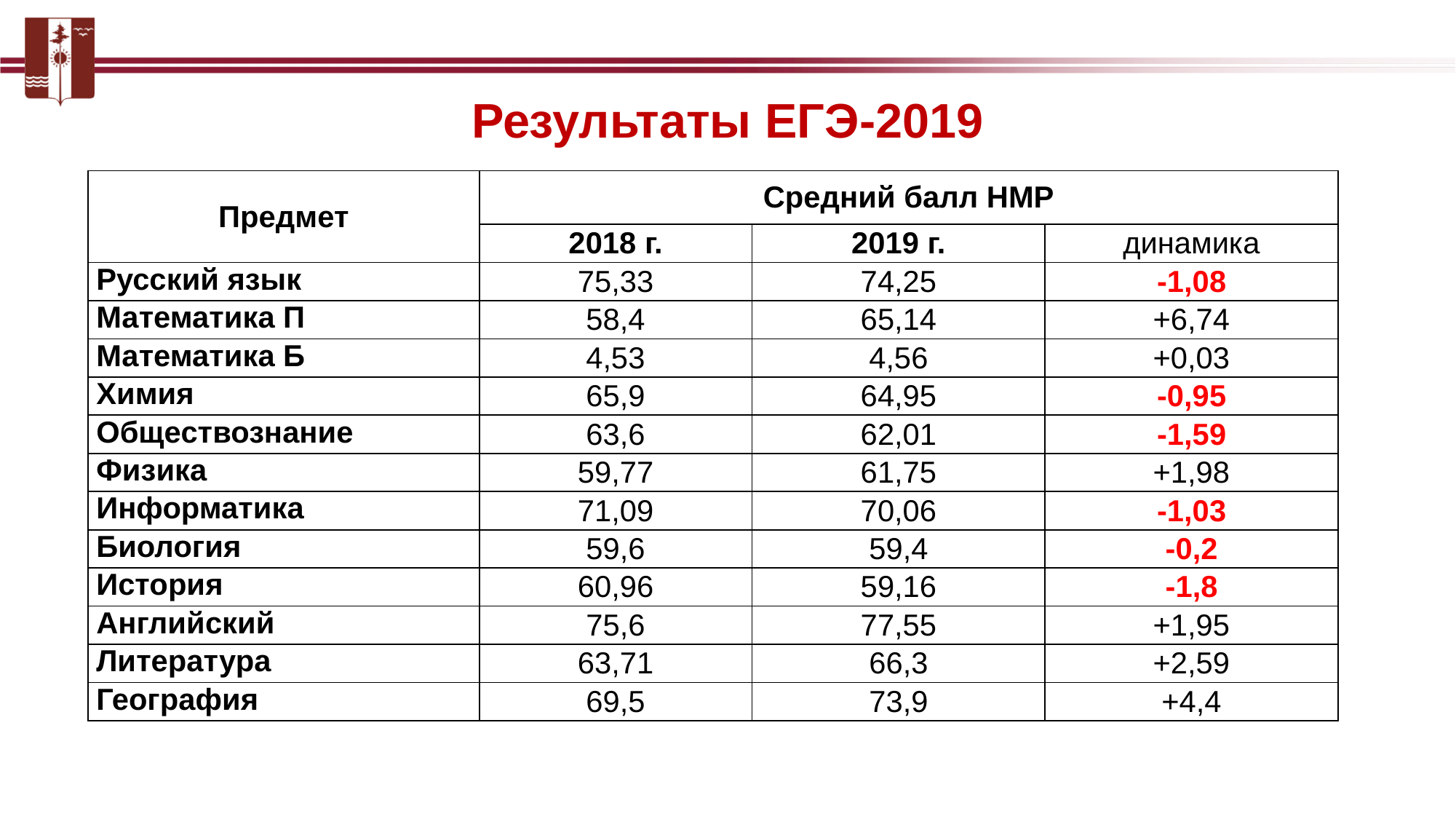

Результаты ЕГЭ-2019

Результаты ЕГЭ-2019
| Предмет | Средний балл НМР |  |  |
| --- | --- | --- | --- |
|  | 2018 г. | 2019 г. | динамика |
| Русский язык | 75,33 | 74,25 | -1,08 |
| Математика П | 58,4 | 65,14 | +6,74 |
| Математика Б | 4,53 | 4,56 | +0,03 |
| Химия | 65,9 | 64,95 | -0,95 |
| Обществознание | 63,6 | 62,01 | -1,59 |
| Физика | 59,77 | 61,75 | +1,98 |
| Информатика | 71,09 | 70,06 | -1,03 |
| Биология | 59,6 | 59,4 | -0,2 |
| История | 60,96 | 59,16 | -1,8 |
| Английский | 75,6 | 77,55 | +1,95 |
| Литература | 63,71 | 66,3 | +2,59 |
| География | 69,5 | 73,9 | +4,4 |